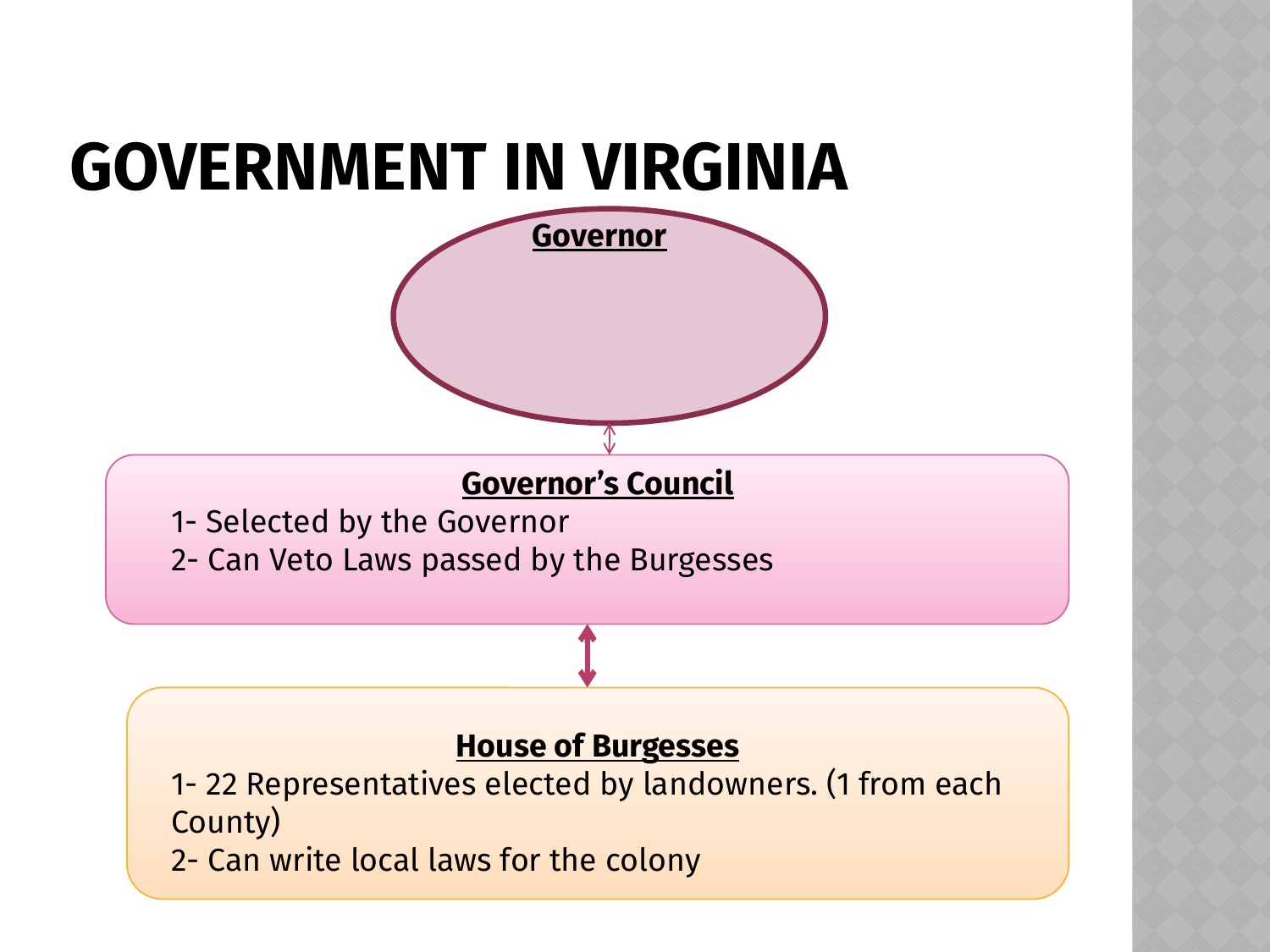

# Government in Virginia

Governor

Governor’s Council
1- Selected by the Governor
2- Can Veto Laws passed by the Burgesses

House of Burgesses
1- 22 Representatives elected by landowners. (1 from each County)
2- Can write local laws for the colony